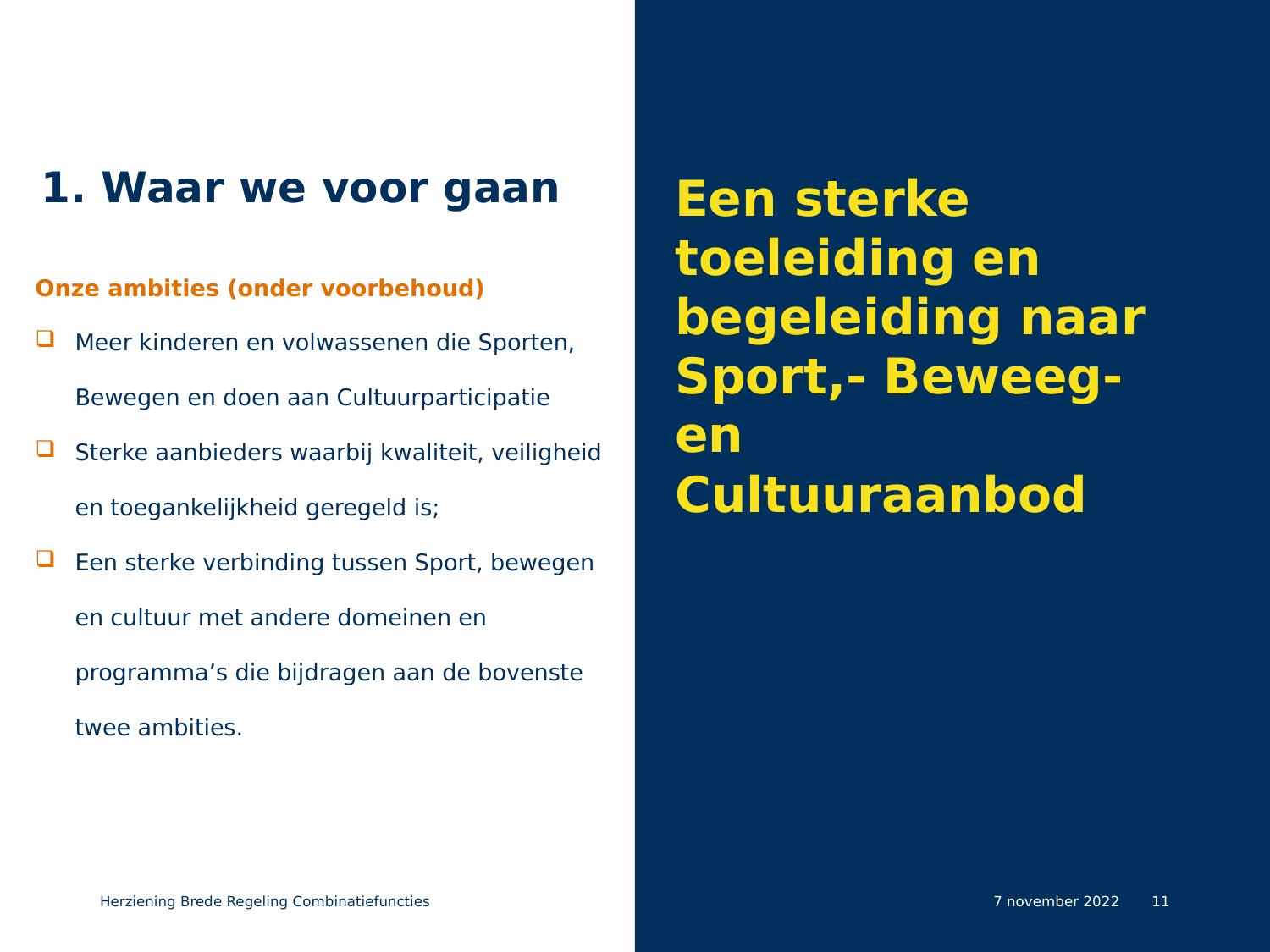

# 1. Waar we voor gaan
Een sterke toeleiding en begeleiding naar Sport,- Beweeg- en Cultuuraanbod
Onze ambities (onder voorbehoud)
Meer kinderen en volwassenen die Sporten, Bewegen en doen aan Cultuurparticipatie
Sterke aanbieders waarbij kwaliteit, veiligheid en toegankelijkheid geregeld is;
Een sterke verbinding tussen Sport, bewegen en cultuur met andere domeinen en programma’s die bijdragen aan de bovenste twee ambities.
Herziening Brede Regeling Combinatiefuncties
7 november 2022
11